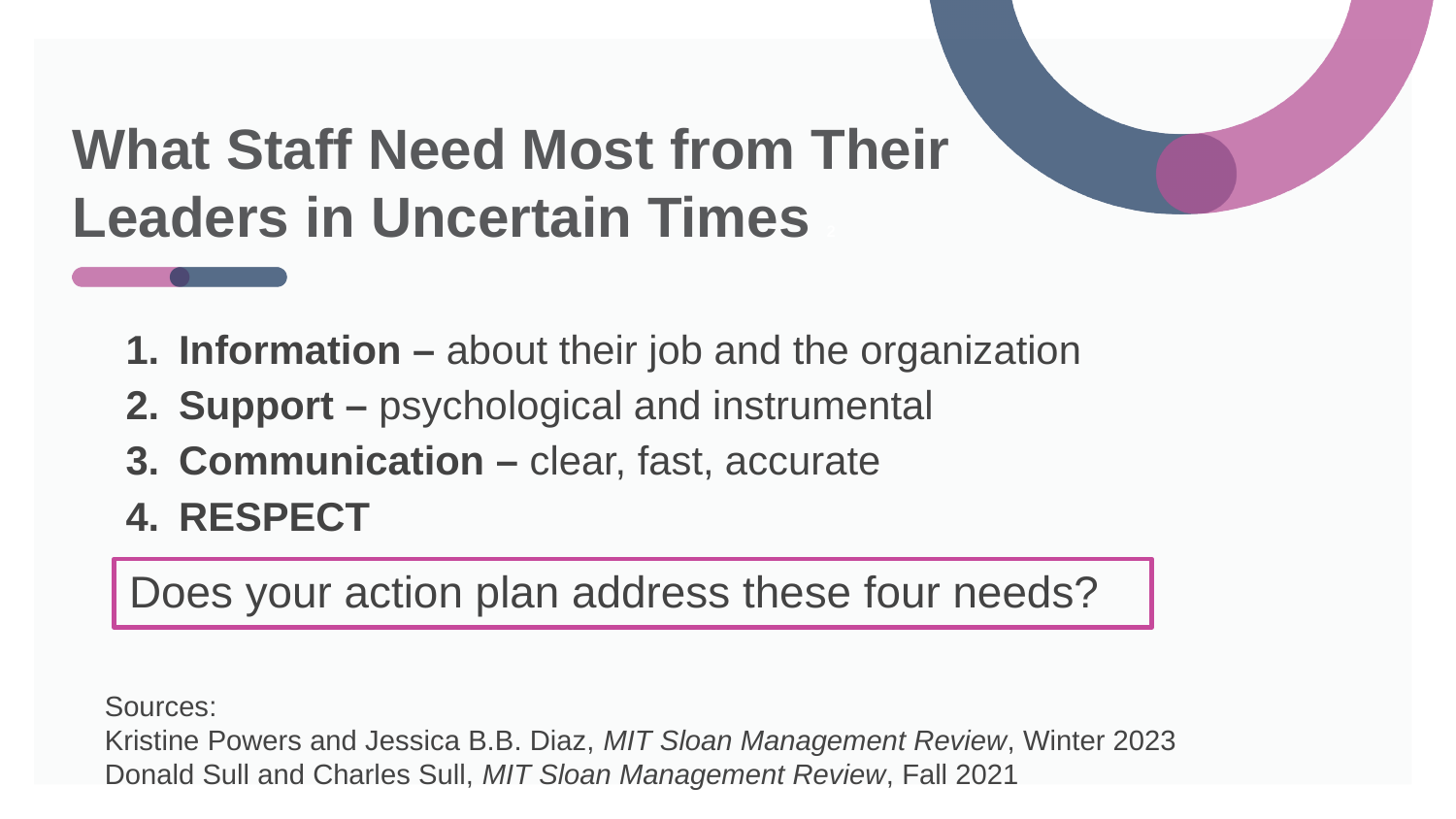

# What Staff Need Most from Their Leaders in Uncertain Times 2
Information – about their job and the organization
Support – psychological and instrumental
Communication – clear, fast, accurate
RESPECT
Does your action plan address these four needs?
Sources:
Kristine Powers and Jessica B.B. Diaz, MIT Sloan Management Review, Winter 2023
Donald Sull and Charles Sull, MIT Sloan Management Review, Fall 2021